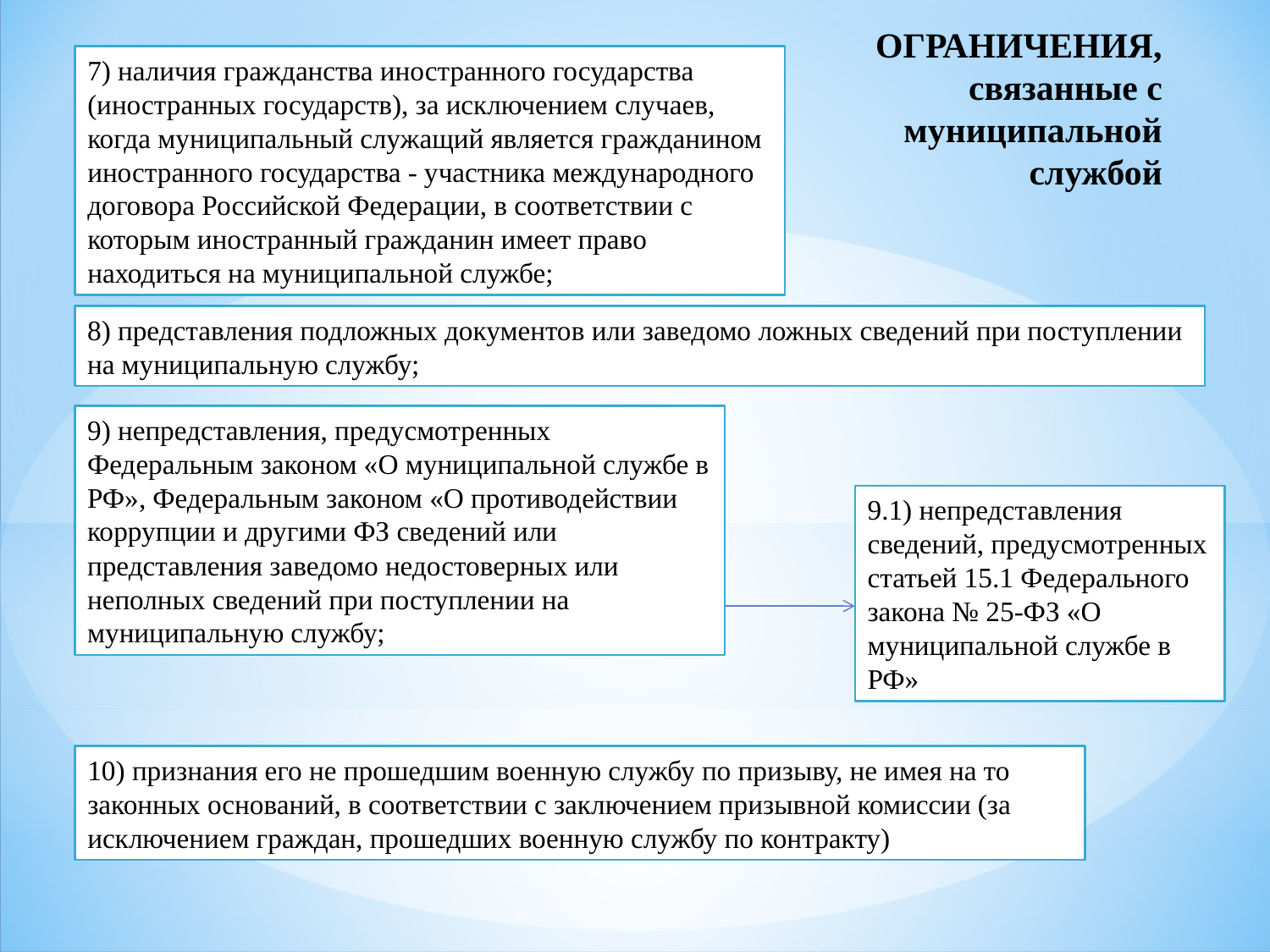

# ОГРАНИЧЕНИЯ, связанные с муниципальной службой
7) наличия гражданства иностранного государства (иностранных государств), за исключением случаев, когда муниципальный служащий является гражданином иностранного государства - участника международного договора Российской Федерации, в соответствии с которым иностранный гражданин имеет право находиться на муниципальной службе;
8) представления подложных документов или заведомо ложных сведений при поступлении на муниципальную службу;
9) непредставления, предусмотренных Федеральным законом «О муниципальной службе в РФ», Федеральным законом «О противодействии коррупции и другими ФЗ сведений или представления заведомо недостоверных или неполных сведений при поступлении на муниципальную службу;
9.1) непредставления сведений, предусмотренных статьей 15.1 Федерального закона № 25-ФЗ «О муниципальной службе в РФ»
10) признания его не прошедшим военную службу по призыву, не имея на то законных оснований, в соответствии с заключением призывной комиссии (за исключением граждан, прошедших военную службу по контракту)